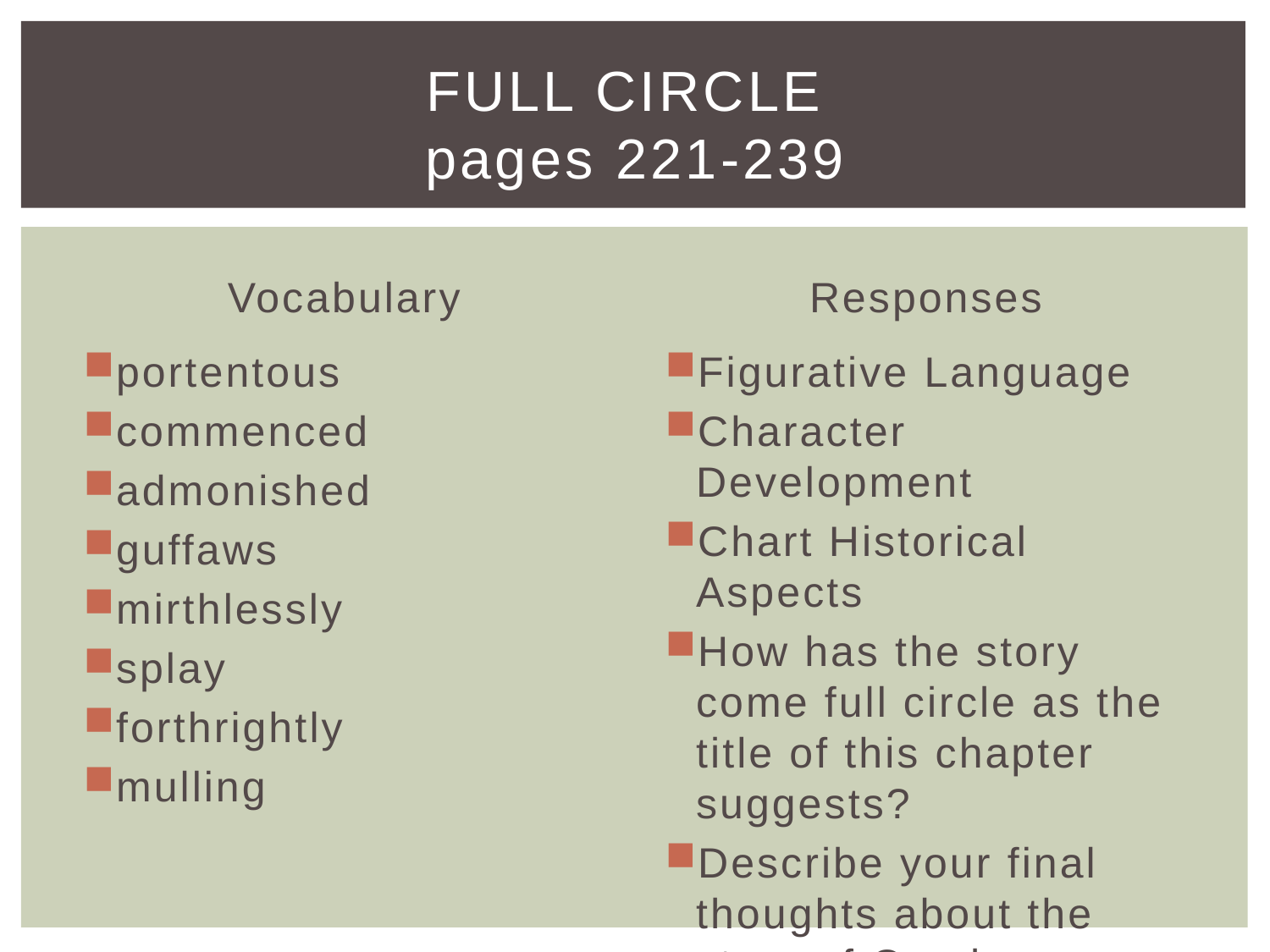

# full circle pages 221-239
Vocabulary
Responses
portentous
commenced
admonished
guffaws
mirthlessly
splay
forthrightly
mulling
Figurative Language
Character Development
Chart Historical Aspects
How has the story come full circle as the title of this chapter suggests?
Describe your final thoughts about the story of Omakayas.